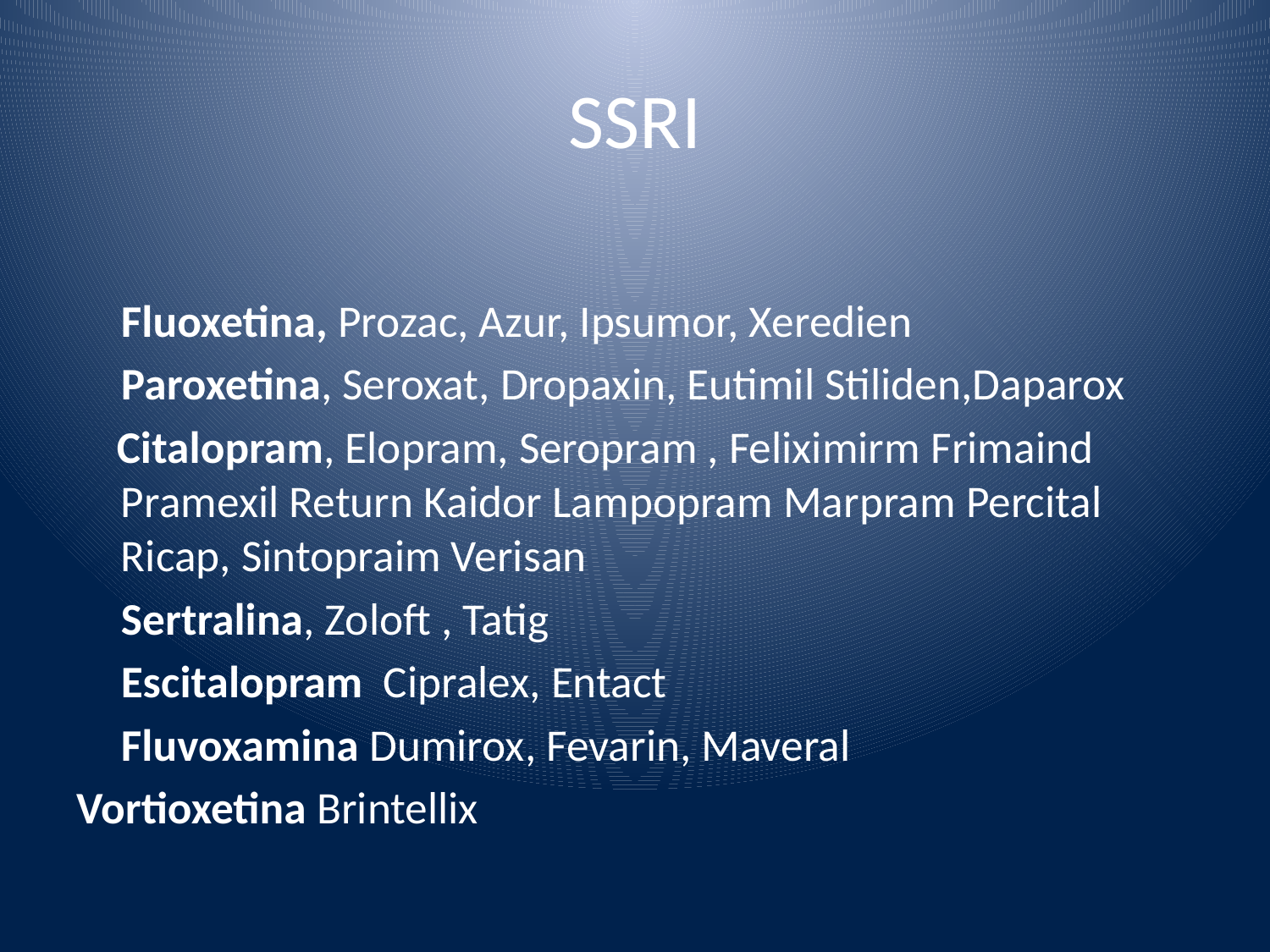

# SSRI

	Fluoxetina, Prozac, Azur, Ipsumor, Xeredien
	Paroxetina, Seroxat, Dropaxin, Eutimil Stiliden,Daparox
    Citalopram, Elopram, Seropram , Feliximirm Frimaind Pramexil Return Kaidor Lampopram Marpram Percital Ricap, Sintopraim Verisan
	Sertralina, Zoloft , Tatig
	Escitalopram  Cipralex, Entact
	Fluvoxamina Dumirox, Fevarin, Maveral
Vortioxetina Brintellix